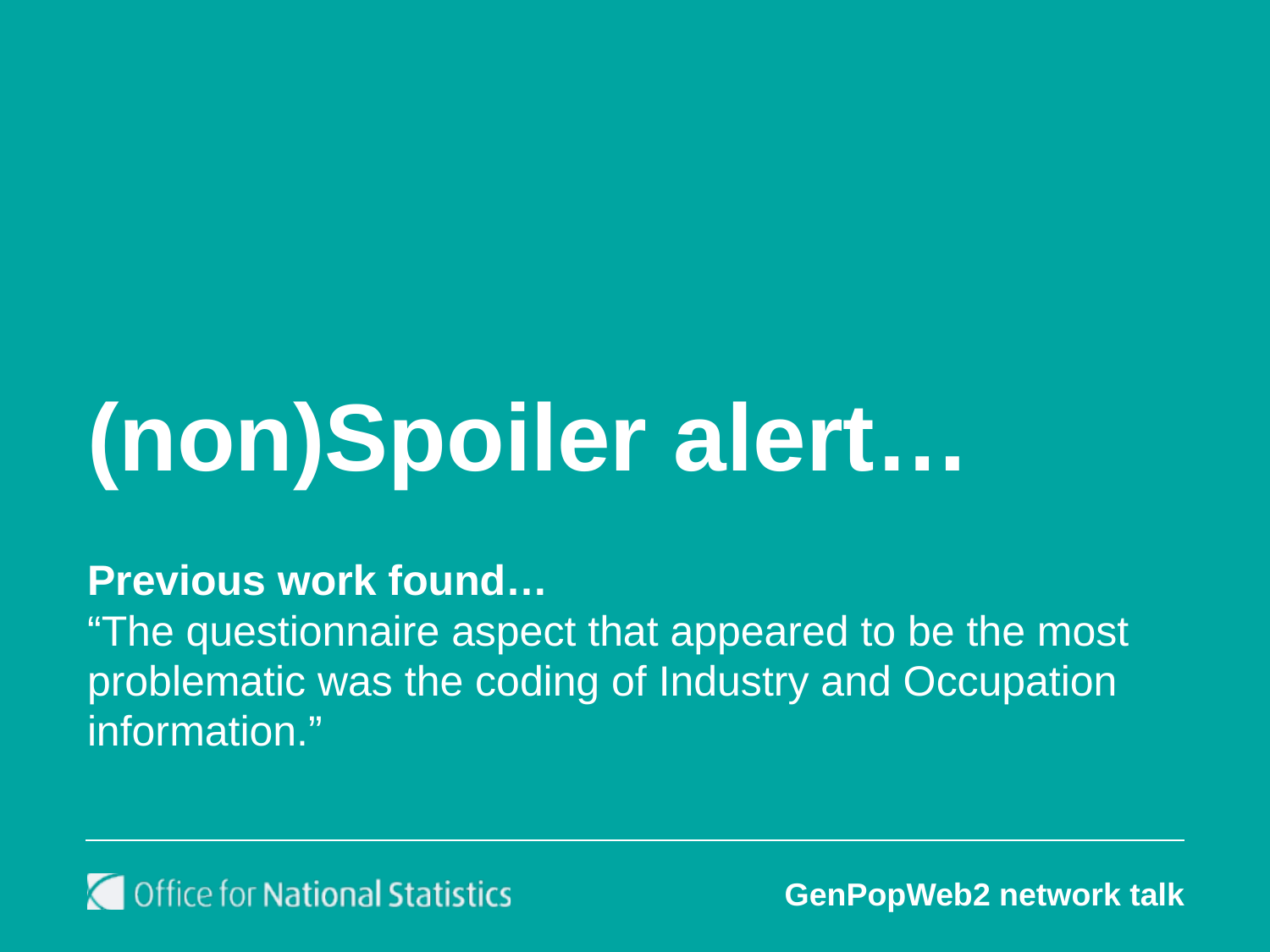

# (non)Spoiler alert…
Previous work found…
“The questionnaire aspect that appeared to be the most problematic was the coding of Industry and Occupation information.”
GenPopWeb2 network talk